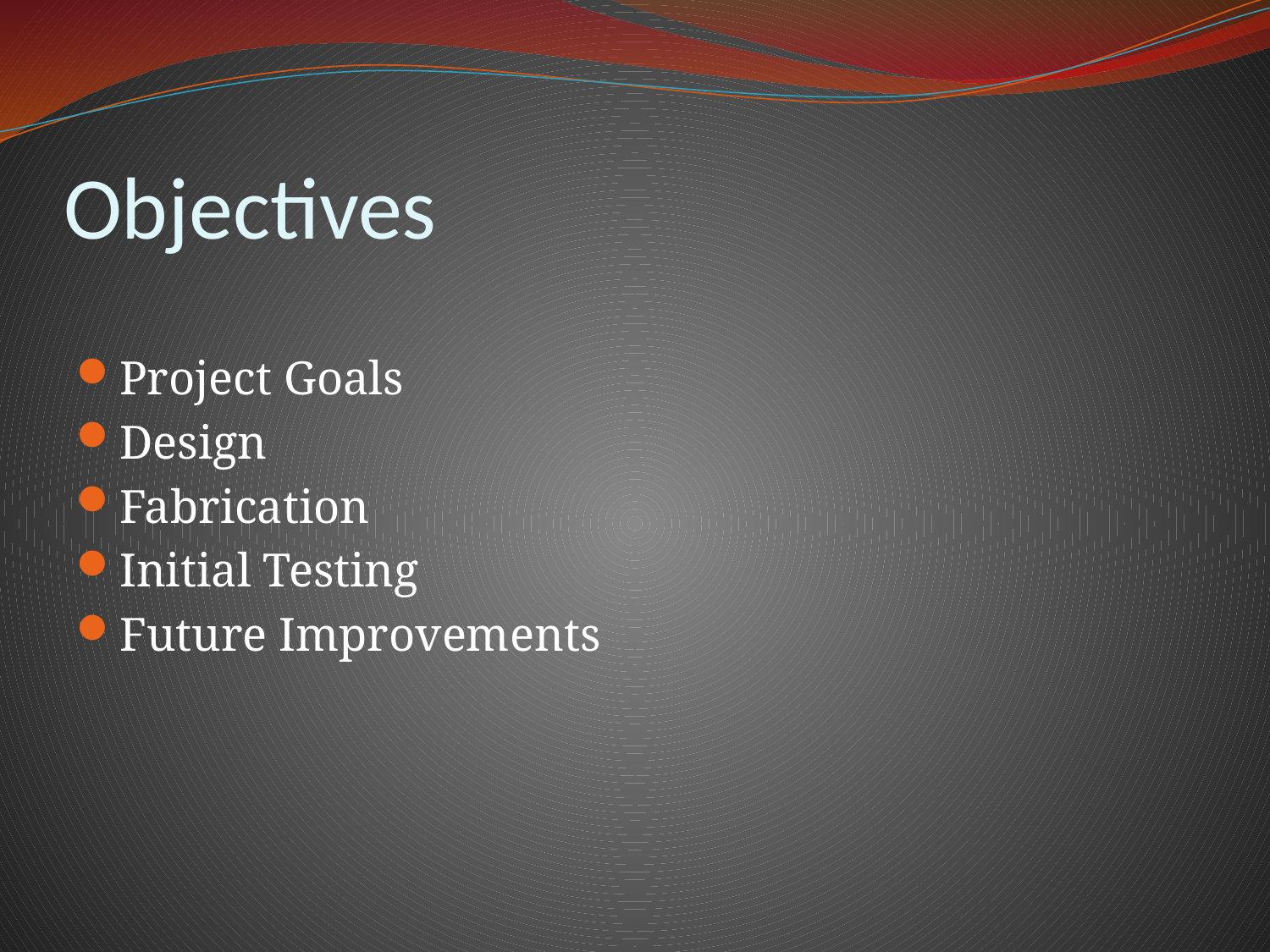

# Objectives
Project Goals
Design
Fabrication
Initial Testing
Future Improvements